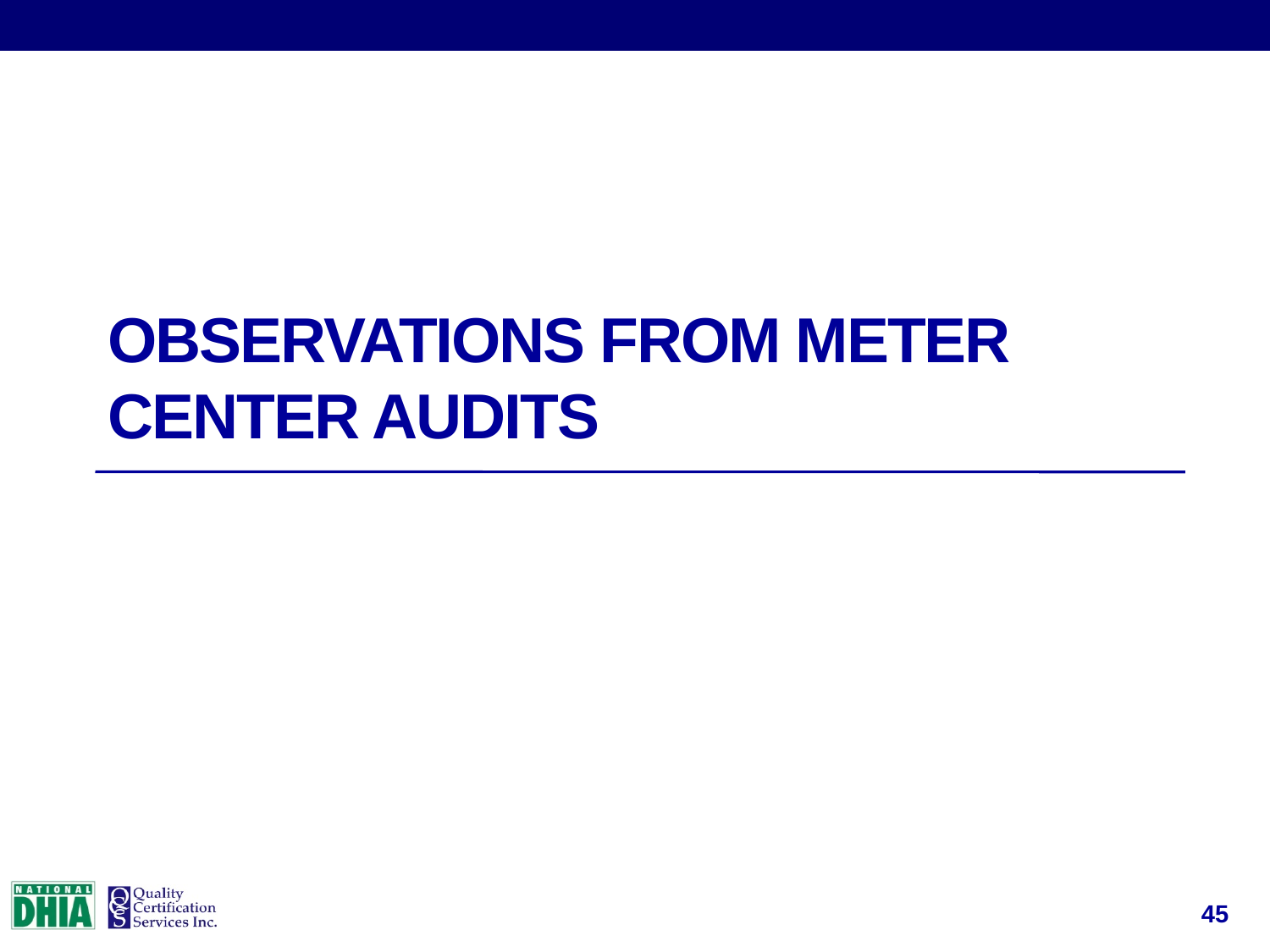

# Observations from meter center audits

45